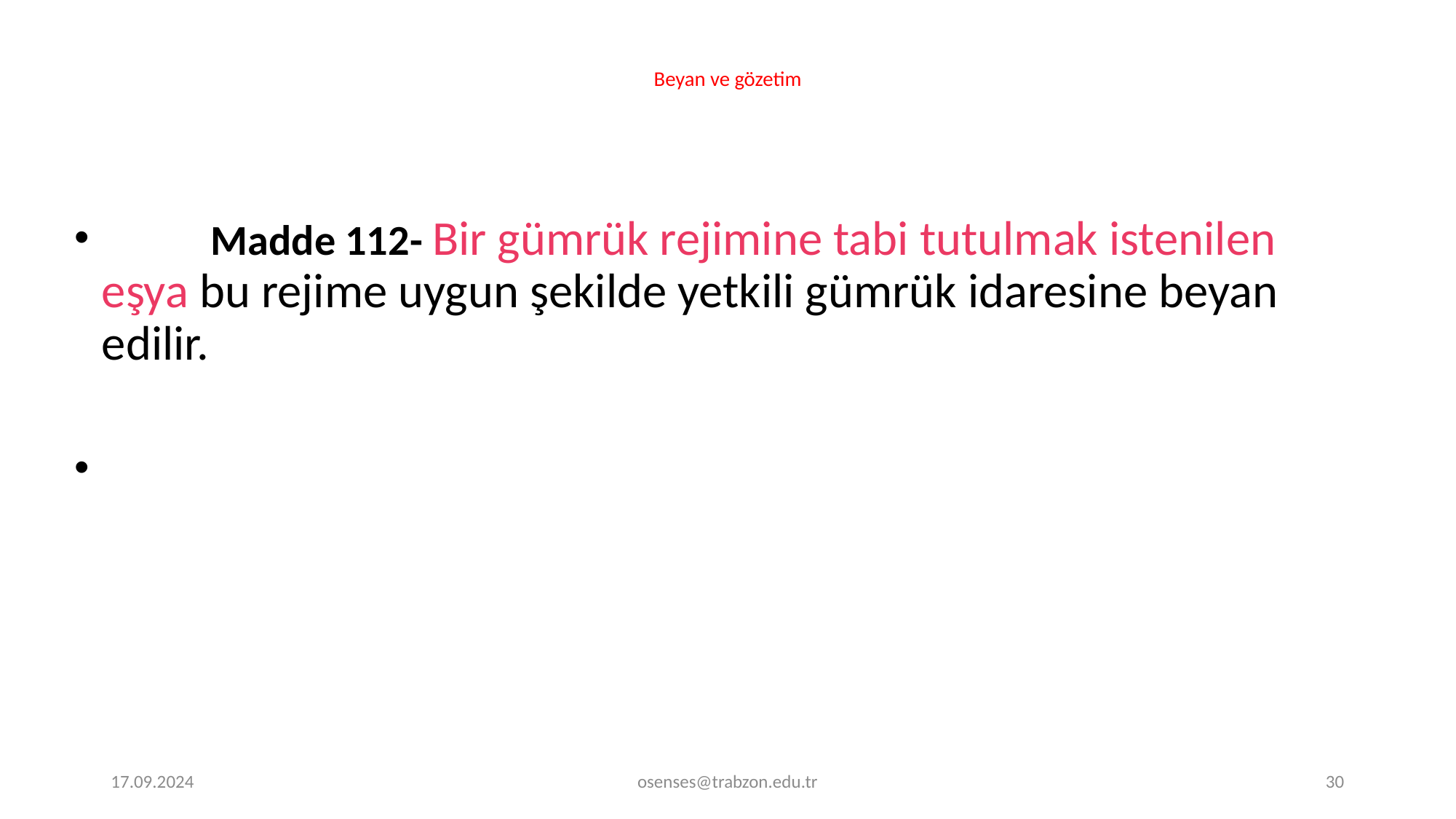

# Beyan ve gözetim

	Madde 112- Bir gümrük rejimine tabi tutulmak istenilen eşya bu rejime uygun şekilde yetkili gümrük idaresine beyan edilir.

17.09.2024
osenses@trabzon.edu.tr
30